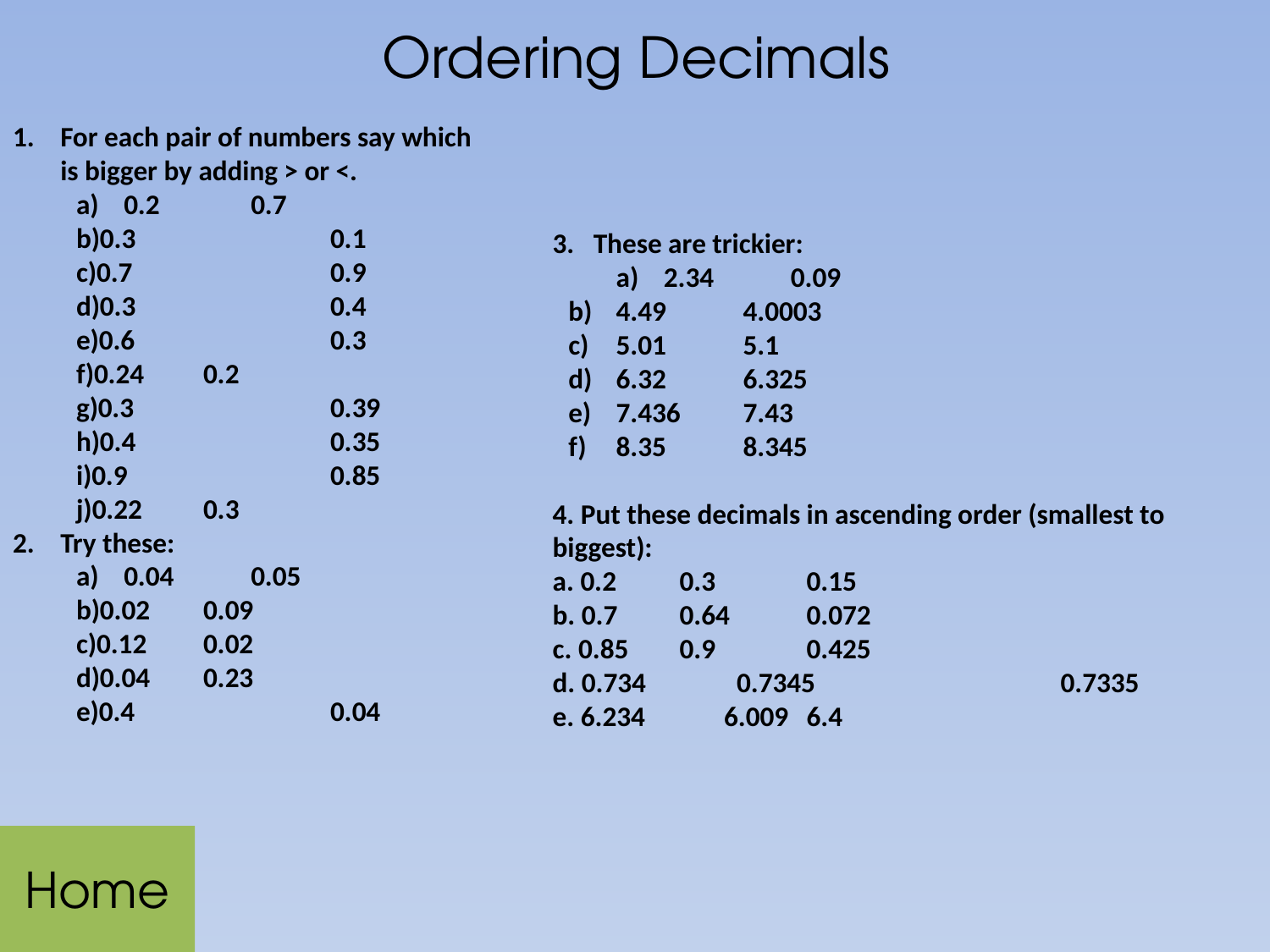

# Ordering Decimals
For each pair of numbers say which is bigger by adding > or <.
0.2	0.7
0.3		0.1
0.7		0.9
0.3		0.4
0.6		0.3
0.24	0.2
0.3		0.39
0.4		0.35
0.9		0.85
0.22	0.3
Try these:
0.04	0.05
0.02	0.09
0.12	0.02
0.04	0.23
0.4		0.04
3.   These are trickier:
2.34	0.09
4.49	4.0003
5.01	5.1
6.32	6.325
7.436	7.43
8.35	8.345

4. Put these decimals in ascending order (smallest to biggest):
a. 0.2	0.3	0.15
b. 0.7	0.64	0.072
c. 0.85	0.9	0.425
d. 0.734	         0.7345		0.7335
e. 6.234	       6.009	6.4
Home